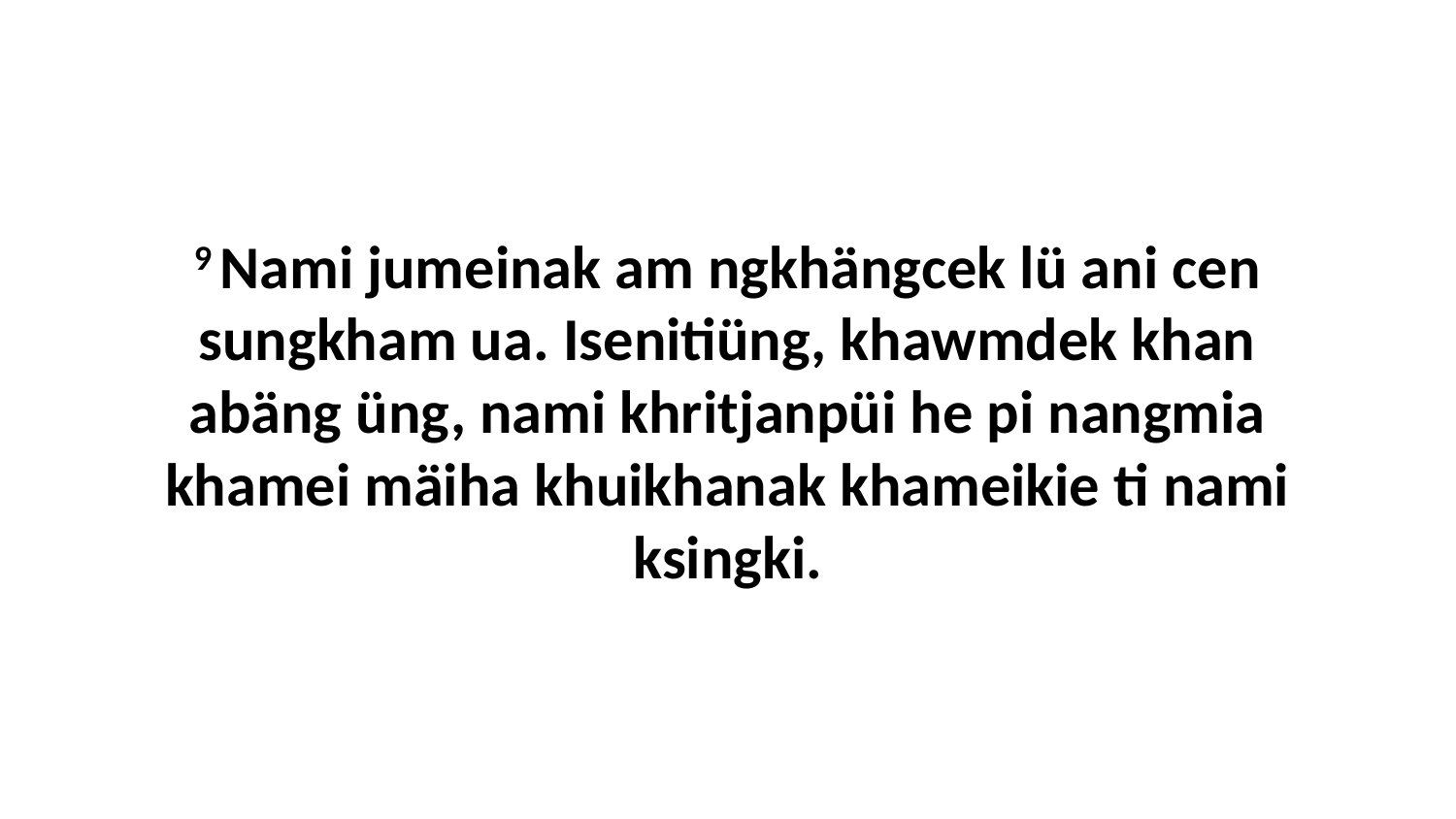

9 Nami jumeinak am ngkhängcek lü ani cen sungkham ua. Isenitiüng, khawmdek khan abäng üng, nami khritjanpüi he pi nangmia khamei mäiha khuikhanak khameikie ti nami ksingki.